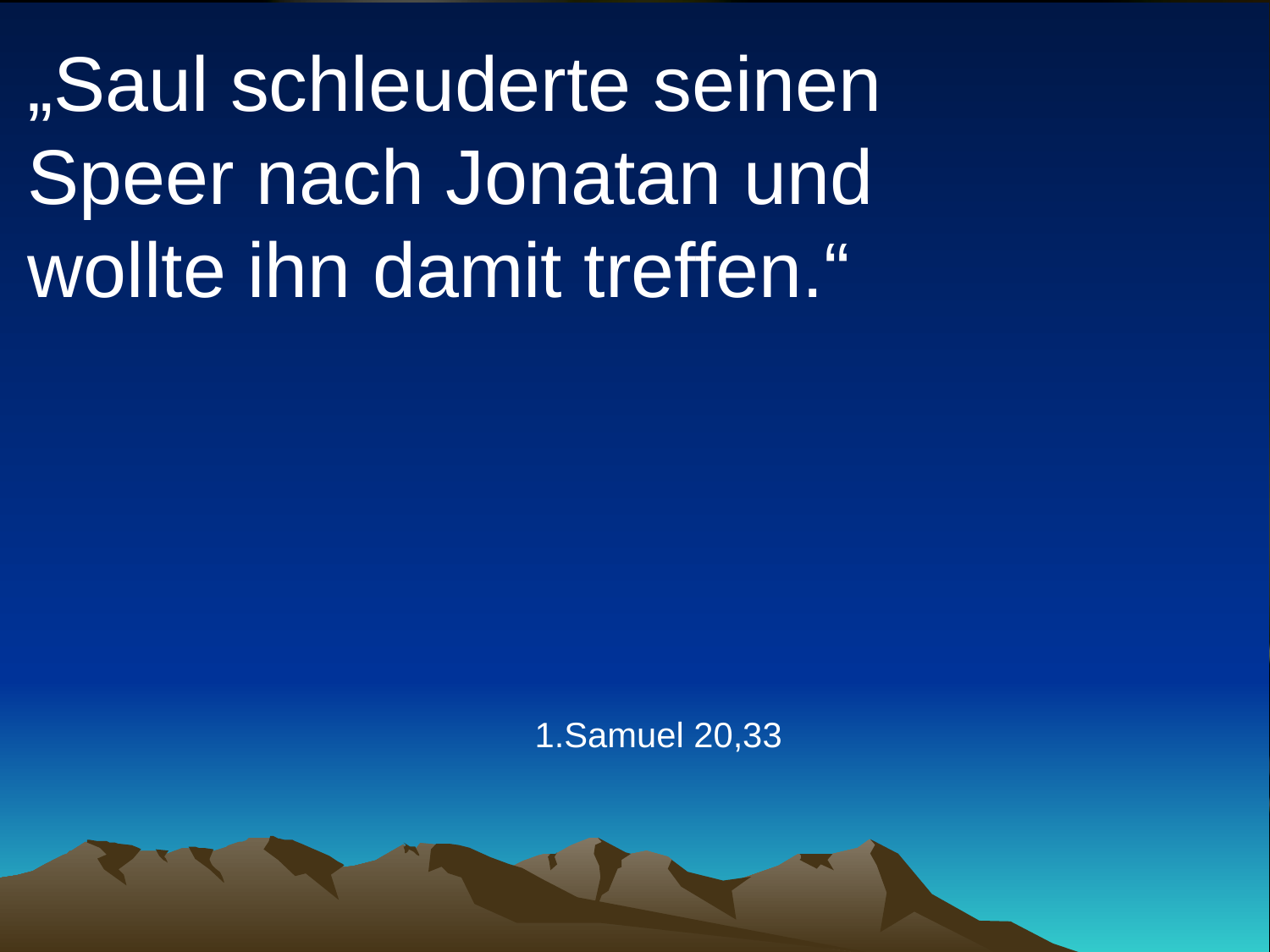

# „Saul schleuderte seinen Speer nach Jonatan und wollte ihn damit treffen.“
1.Samuel 20,33